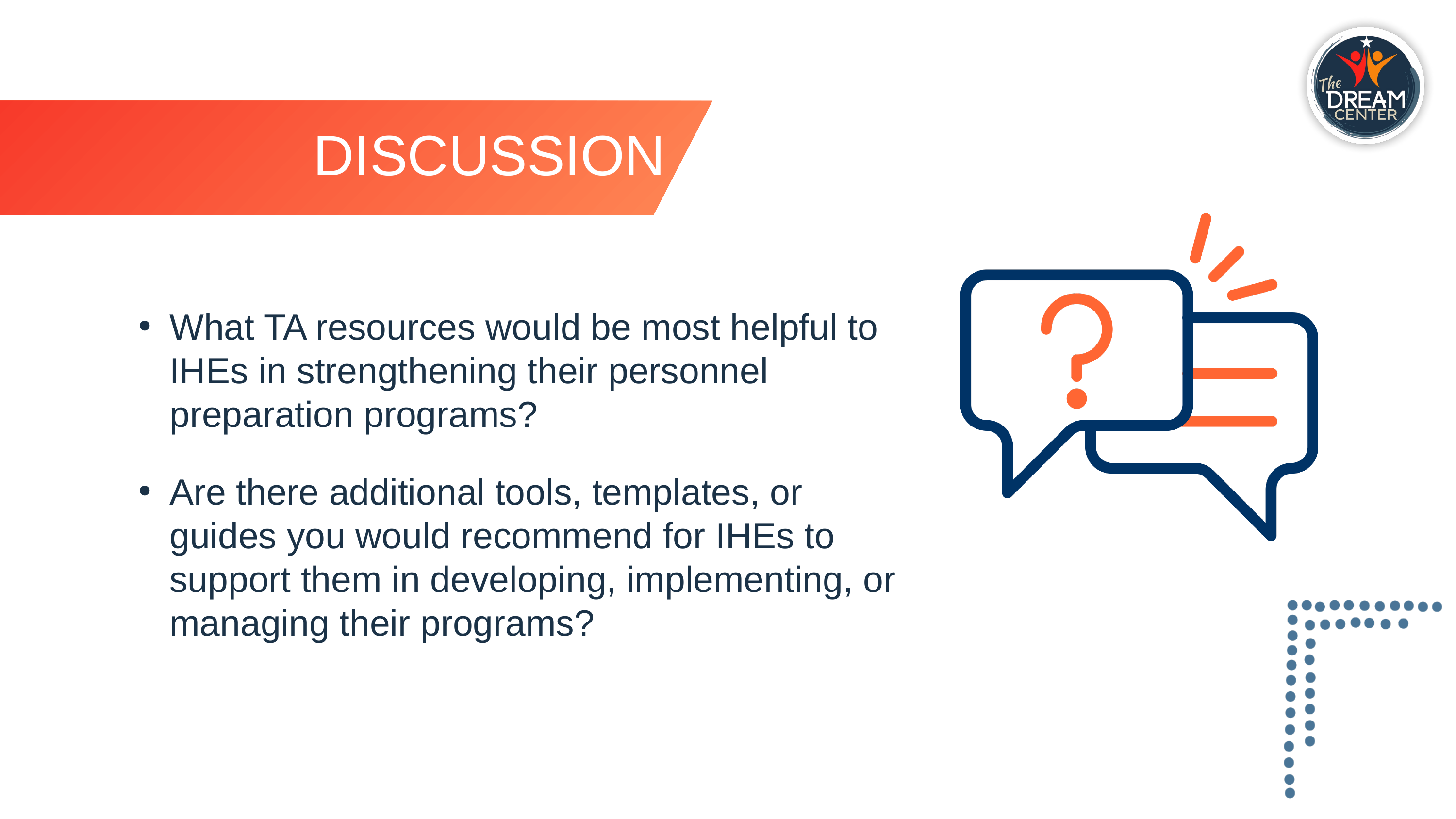

DISCUSSION

What TA resources would be most helpful to IHEs in strengthening their personnel preparation programs?

Are there additional tools, templates, or guides you would recommend for IHEs to support them in developing, implementing, or managing their programs?